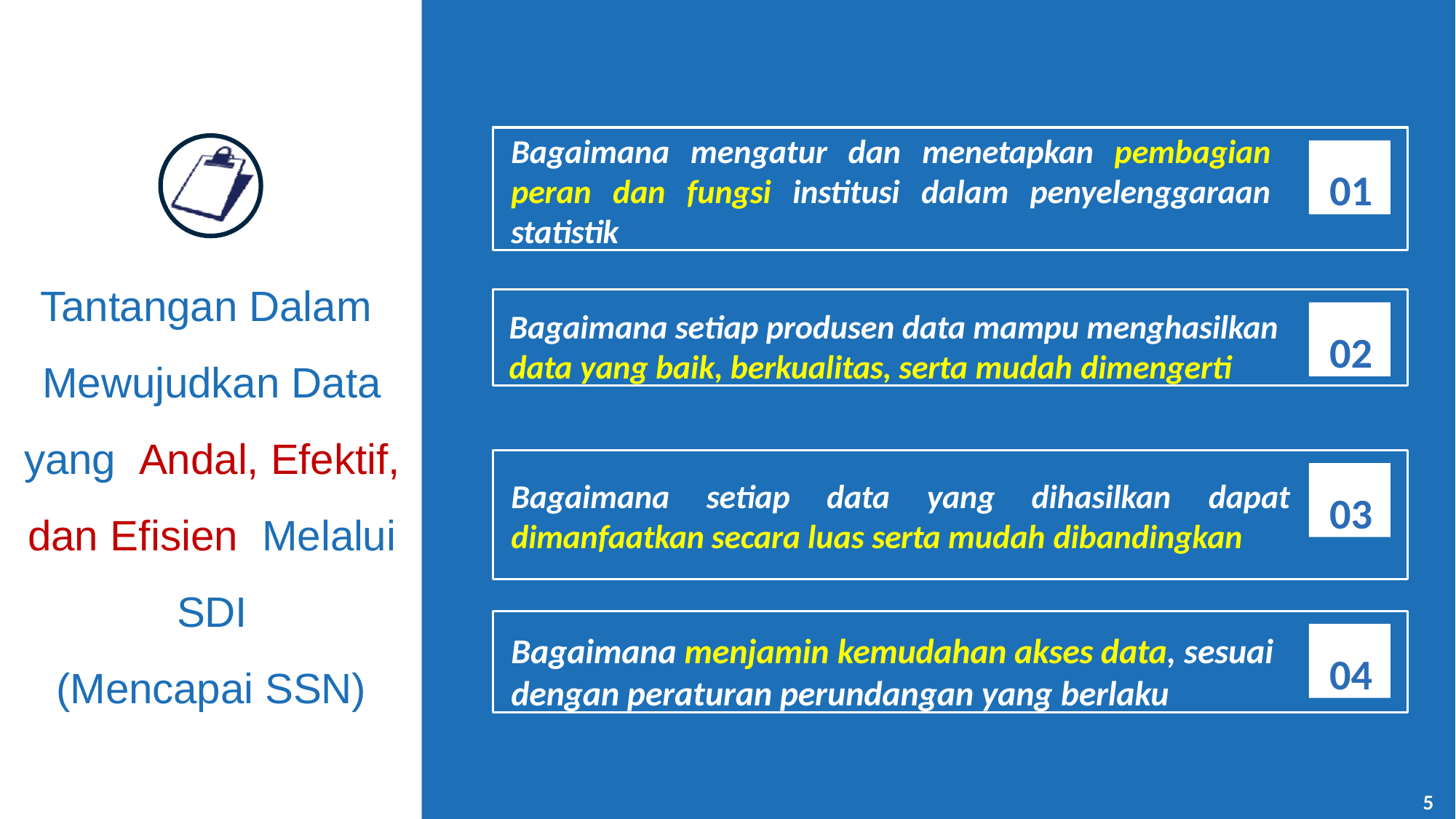

Bagaimana mengatur dan menetapkan pembagian  peran dan fungsi institusi dalam penyelenggaraan  statistik

01
Tantangan Dalam  Mewujudkan Data yang  Andal, Efektif, dan Efisien  Melalui SDI
(Mencapai SSN)
Bagaimana setiap produsen data mampu menghasilkan  data yang baik, berkualitas, serta mudah dimengerti
02

03
Bagaimana	setiap	data	yang	dihasilkan	dapat
dimanfaatkan secara luas serta mudah dibandingkan
Bagaimana menjamin kemudahan akses data, sesuai  dengan peraturan perundangan yang berlaku
04
5